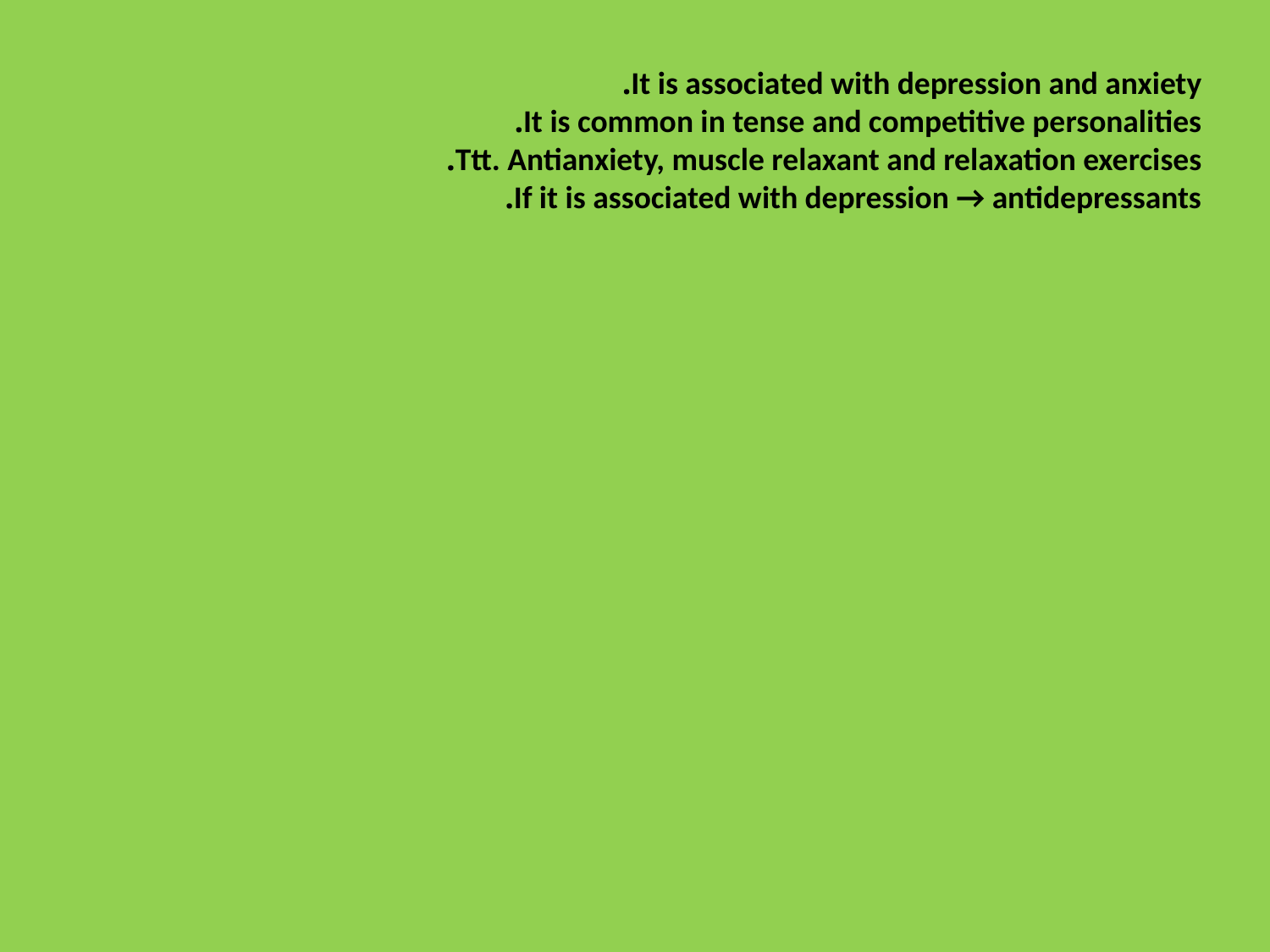

It is associated with depression and anxiety.
It is common in tense and competitive personalities.
Ttt. Antianxiety, muscle relaxant and relaxation exercises.
If it is associated with depression → antidepressants.